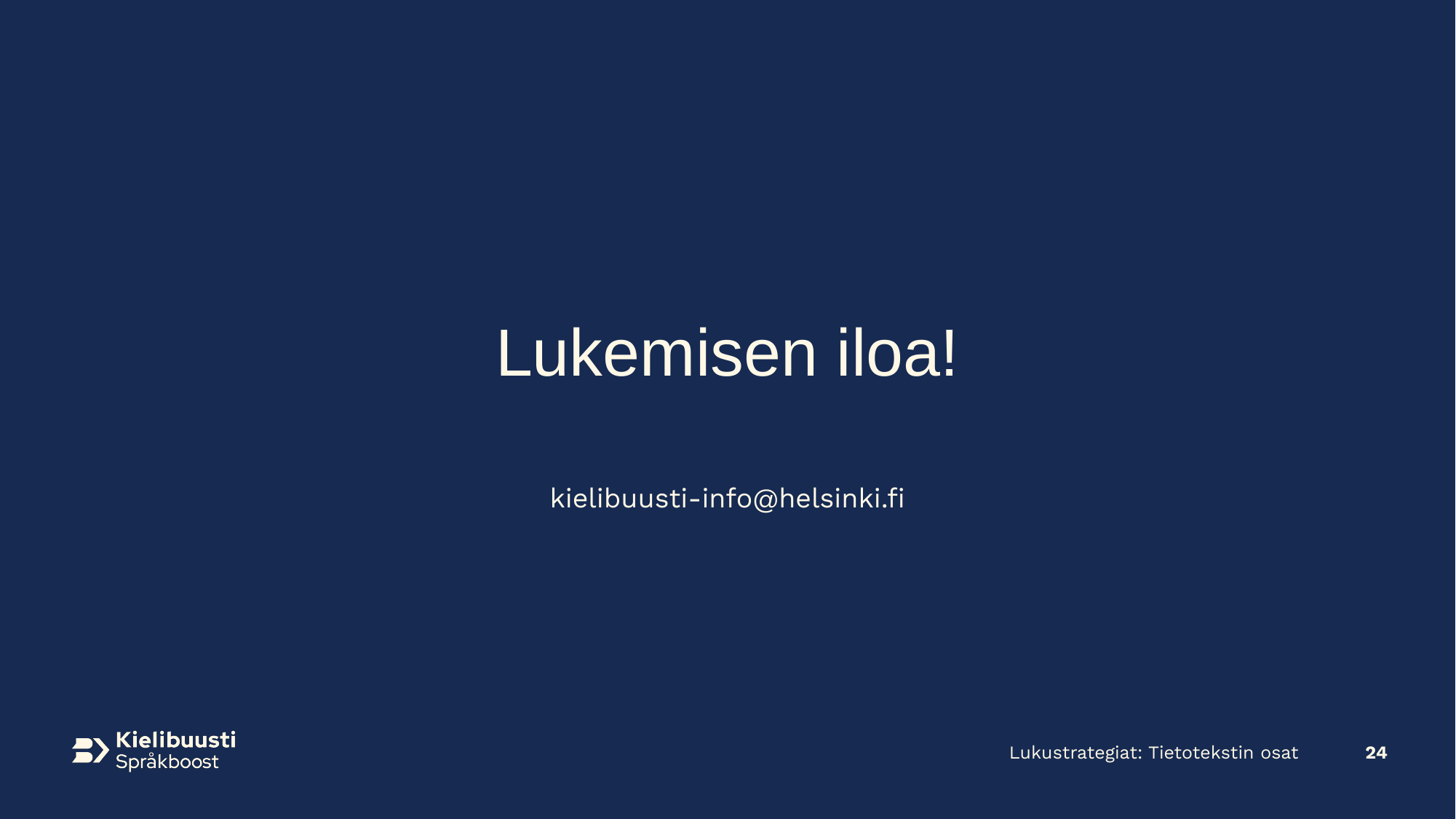

# Lukemisen iloa!
kielibuusti-info@helsinki.fi
Lukustrategiat: Tietotekstin osat
24